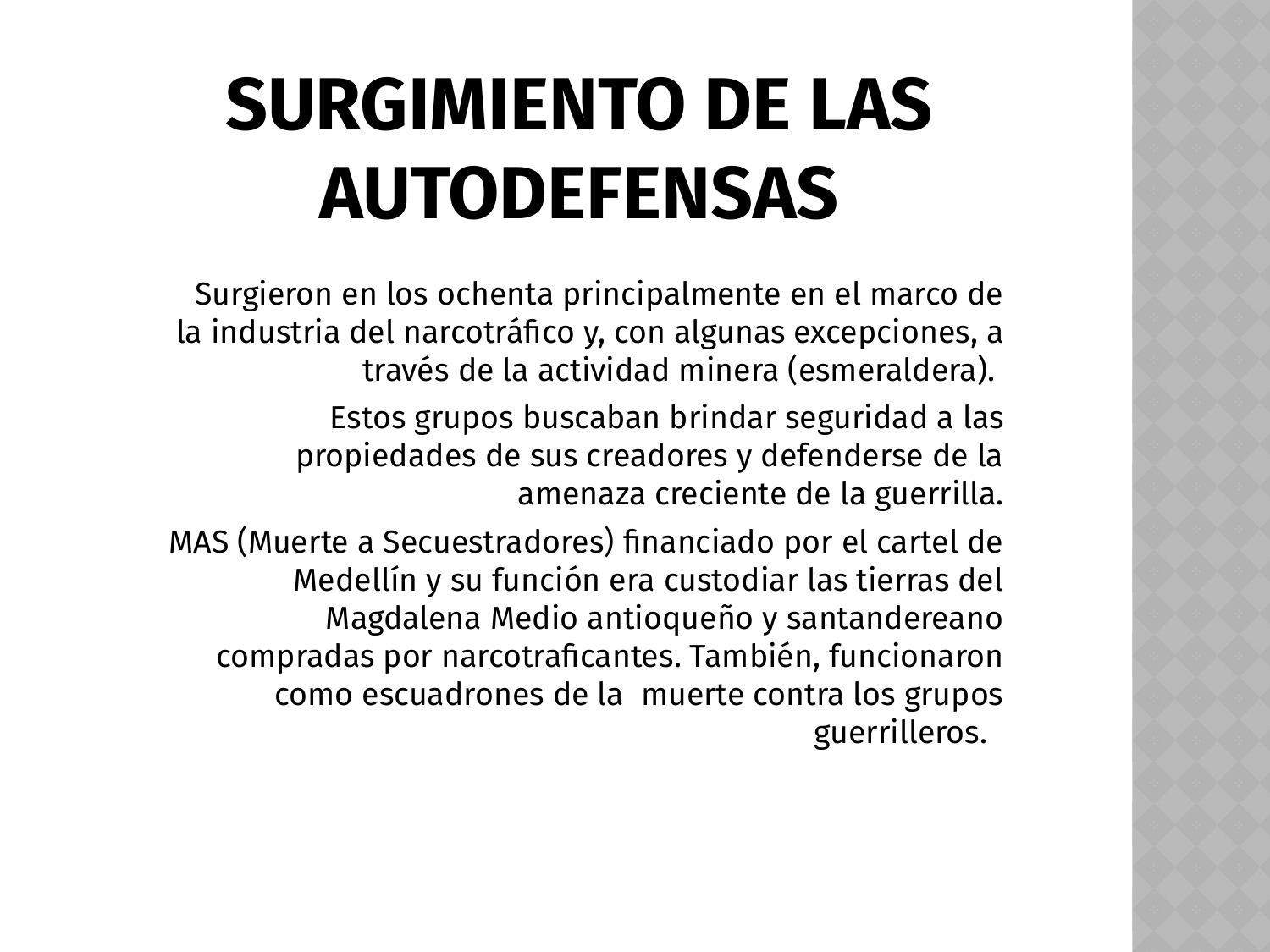

# SURGIMIENTO DE LAS AUTODEFENSAS
Surgieron en los ochenta principalmente en el marco de la industria del narcotráfico y, con algunas excepciones, a través de la actividad minera (esmeraldera).
Estos grupos buscaban brindar seguridad a las propiedades de sus creadores y defenderse de la amenaza creciente de la guerrilla.
MAS (Muerte a Secuestradores) financiado por el cartel de Medellín y su función era custodiar las tierras del Magdalena Medio antioqueño y santandereano compradas por narcotraficantes. También, funcionaron como escuadrones de la  muerte contra los grupos guerrilleros.